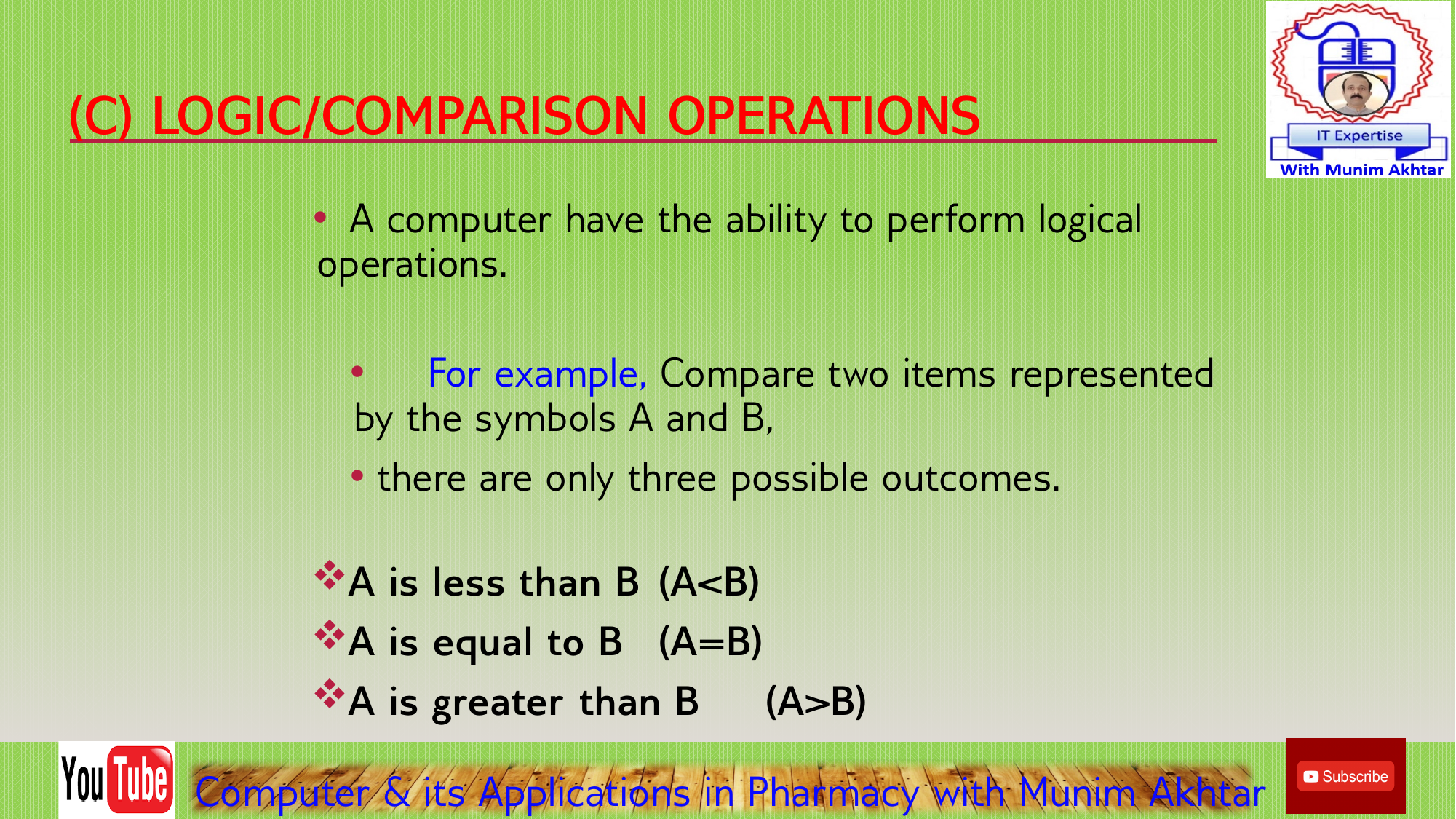

# (C) Logic/Comparison Operations
	A computer have the ability to perform logical operations.
	For example, Compare two items represented by the symbols A and B,
 there are only three possible outcomes.
A is less than B 		(A<B)
A is equal to B 		(A=B)
A is greater than B 		(A>B)